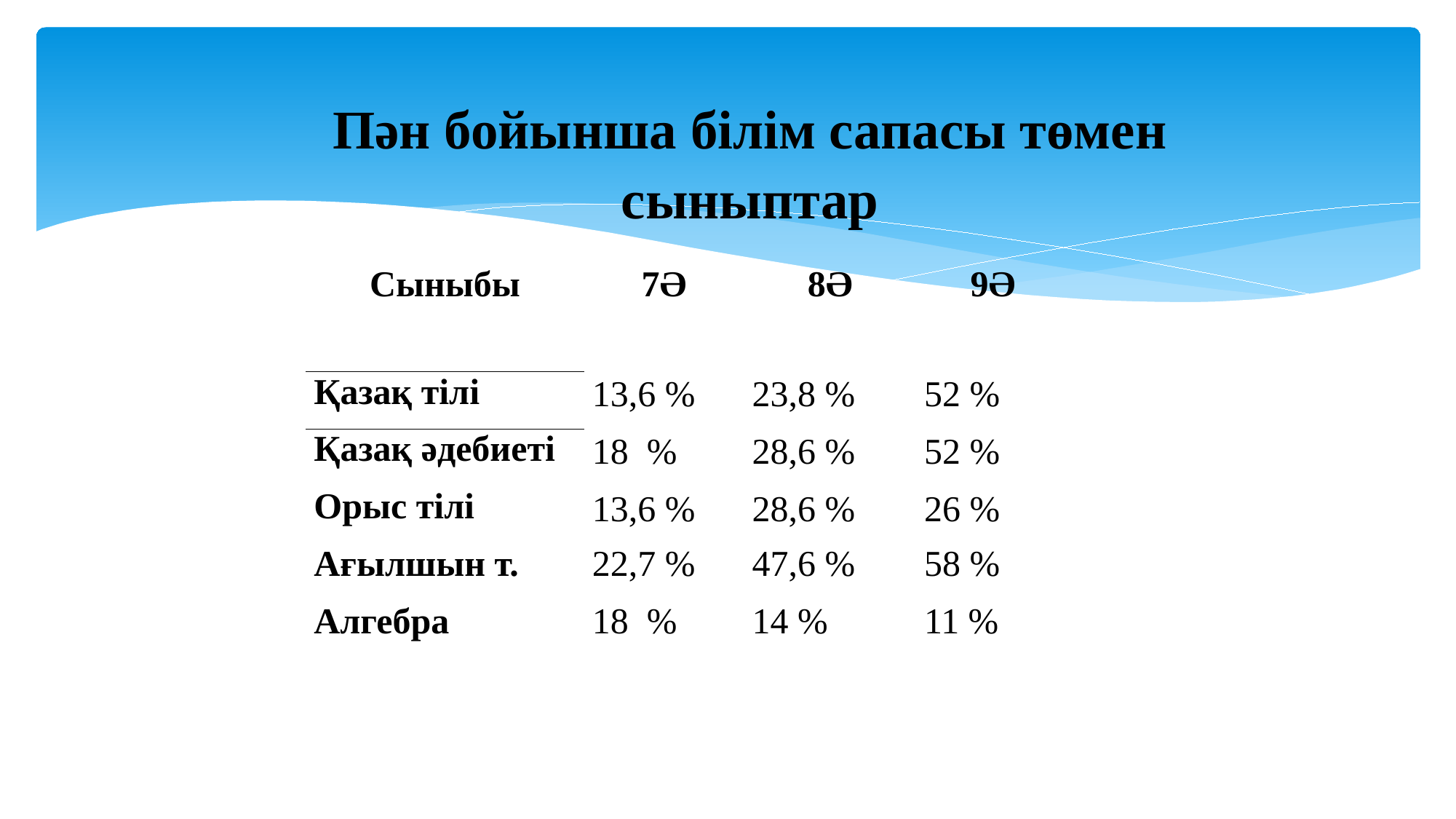

Пән бойынша білім сапасы төмен сыныптар
| Сыныбы | 7Ә | 8Ә | 9Ә |
| --- | --- | --- | --- |
| Қазақ тілі | 13,6 % | 23,8 % | 52 % |
| Қазақ әдебиеті | 18 % | 28,6 % | 52 % |
| Орыс тілі | 13,6 % | 28,6 % | 26 % |
| Ағылшын т. | 22,7 % | 47,6 % | 58 % |
| Алгебра | 18 % | 14 % | 11 % |